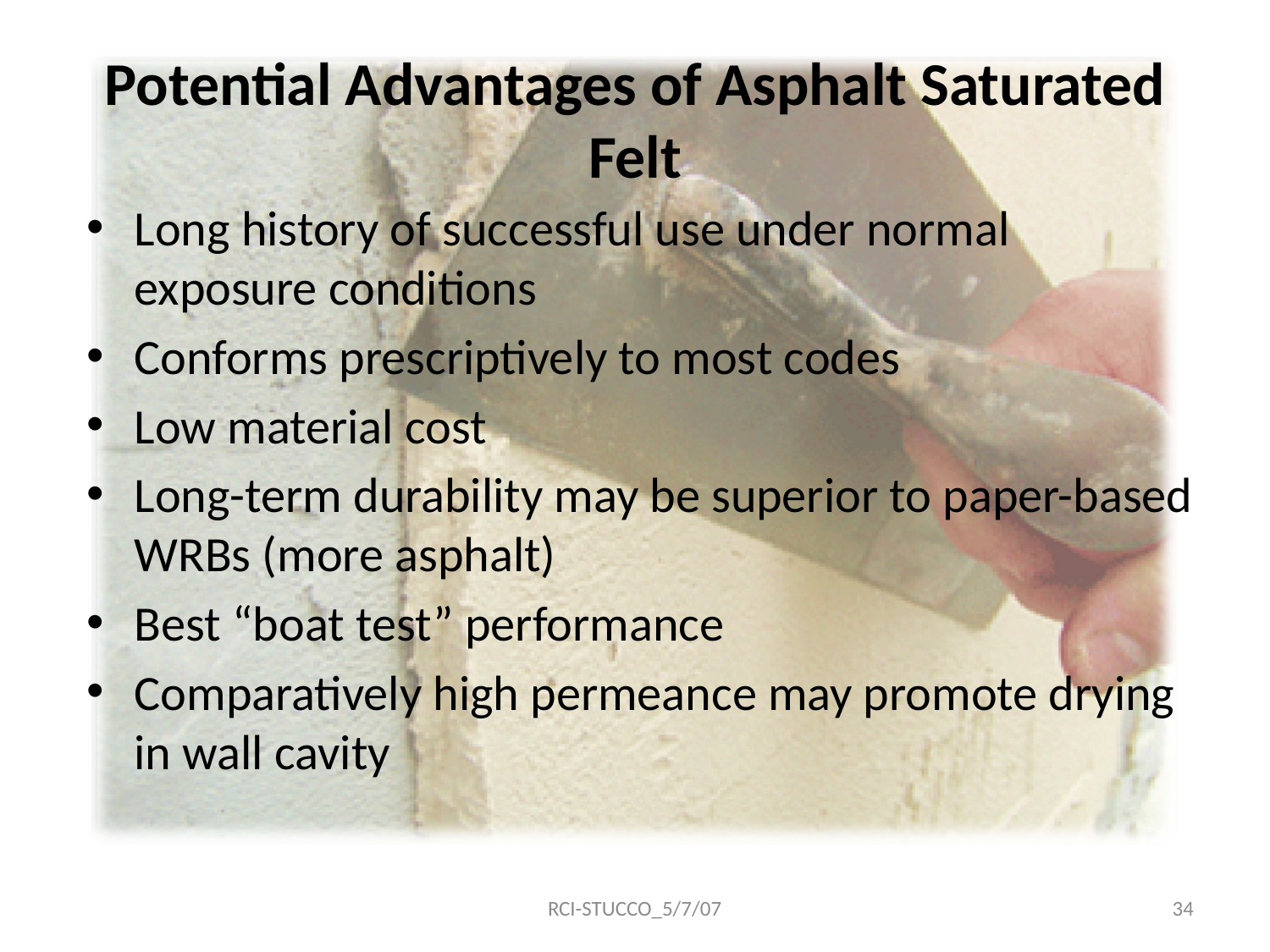

# Potential Advantages of Asphalt Saturated Felt
Long history of successful use under normal exposure conditions
Conforms prescriptively to most codes
Low material cost
Long-term durability may be superior to paper-based WRBs (more asphalt)
Best “boat test” performance
Comparatively high permeance may promote drying in wall cavity

RCI-STUCCO_5/7/07
34